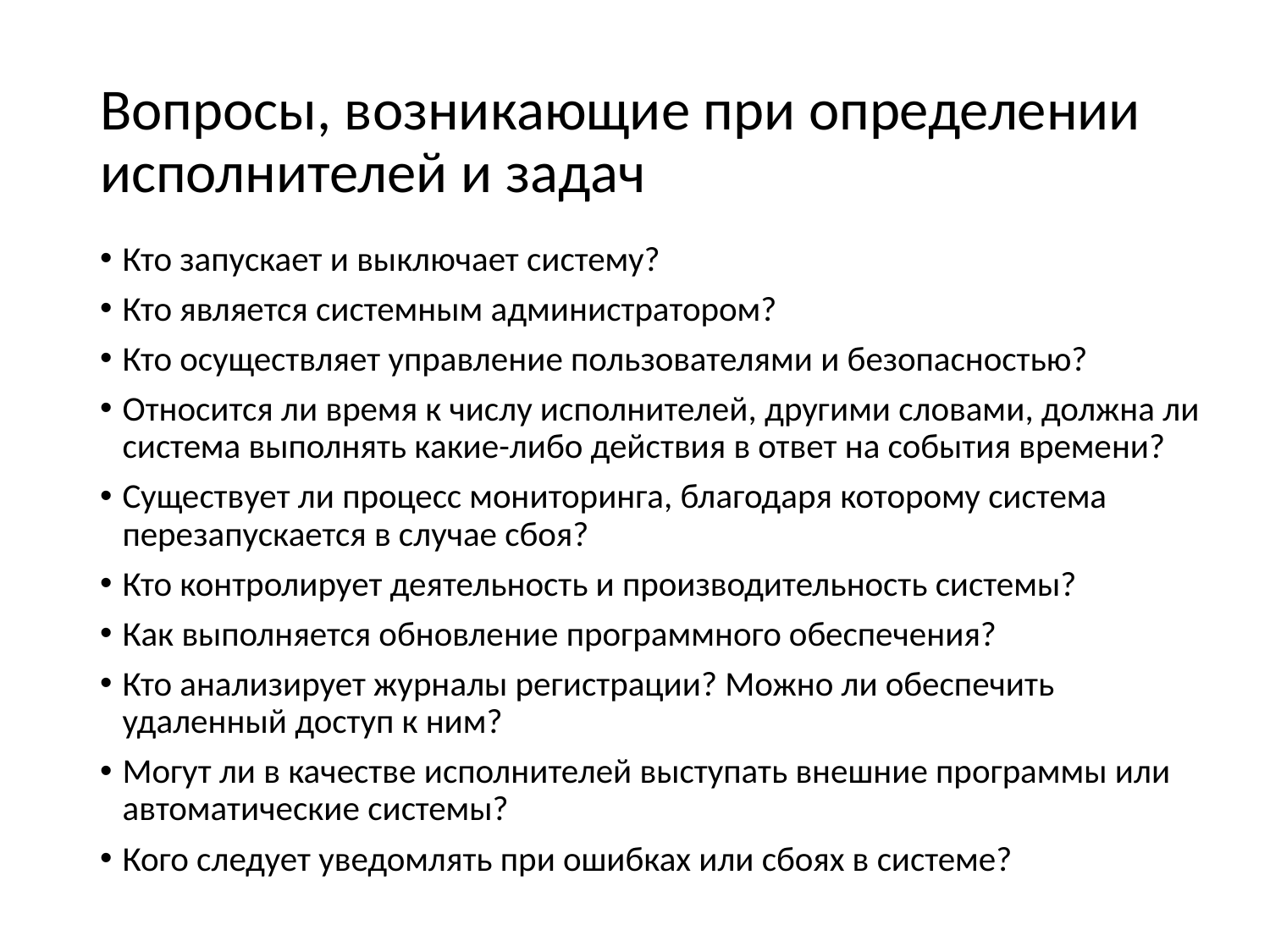

# Вопросы, возникающие при определении исполнителей и задач
Кто запускает и выключает систему?
Кто является системным администратором?
Кто осуществляет управление пользователями и безопасностью?
Относится ли время к числу исполнителей, другими словами, должна ли система выполнять какие-либо действия в ответ на события времени?
Существует ли процесс мониторинга, благодаря которому система перезапускается в случае сбоя?
Кто контролирует деятельность и производительность системы?
Как выполняется обновление программного обеспечения?
Кто анализирует журналы регистрации? Можно ли обеспечить удаленный доступ к ним?
Могут ли в качестве исполнителей выступать внешние программы или автоматические системы?
Кого следует уведомлять при ошибках или сбоях в системе?